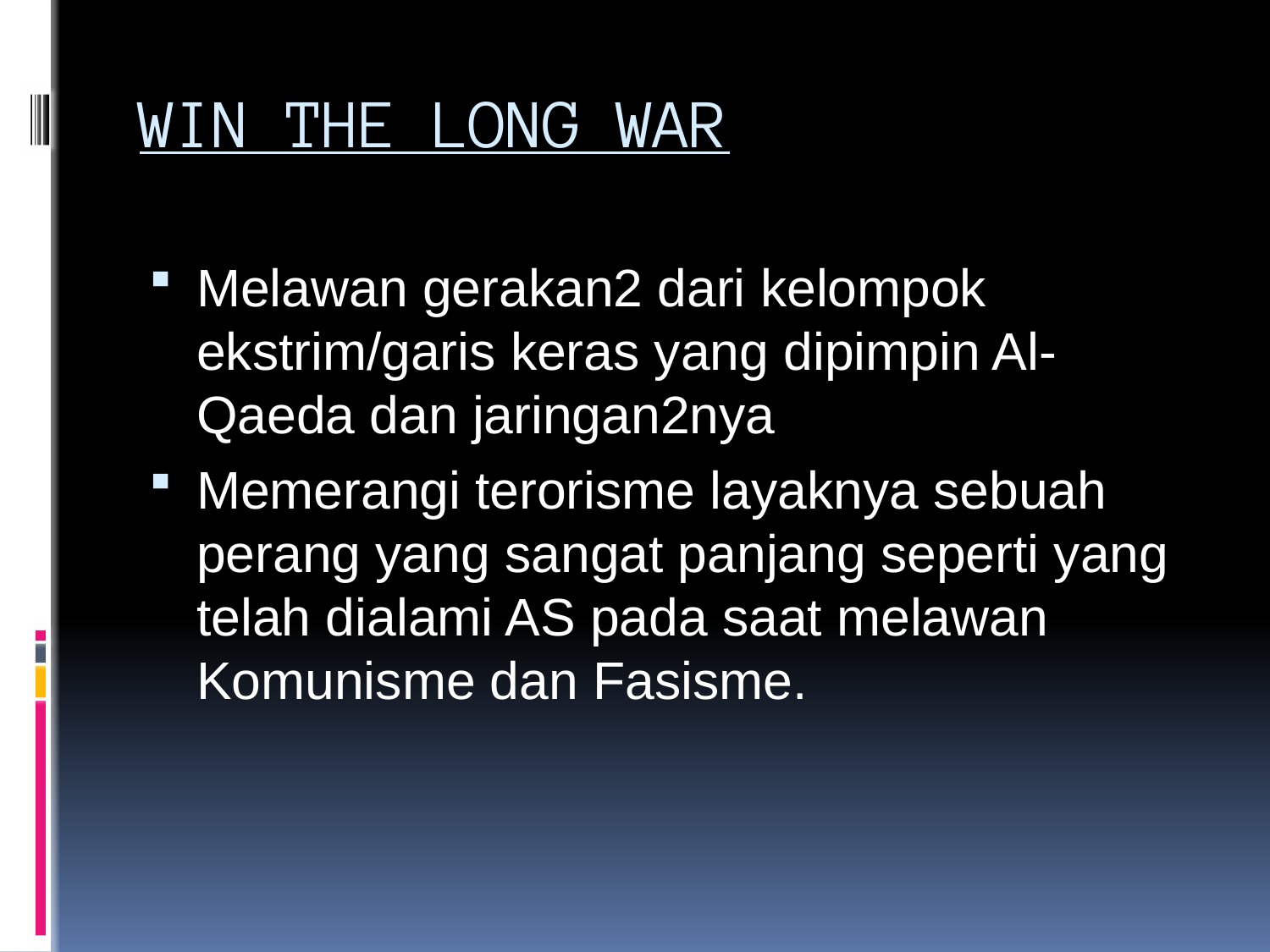

# WIN THE LONG WAR
Melawan gerakan2 dari kelompok ekstrim/garis keras yang dipimpin Al-Qaeda dan jaringan2nya
Memerangi terorisme layaknya sebuah perang yang sangat panjang seperti yang telah dialami AS pada saat melawan Komunisme dan Fasisme.